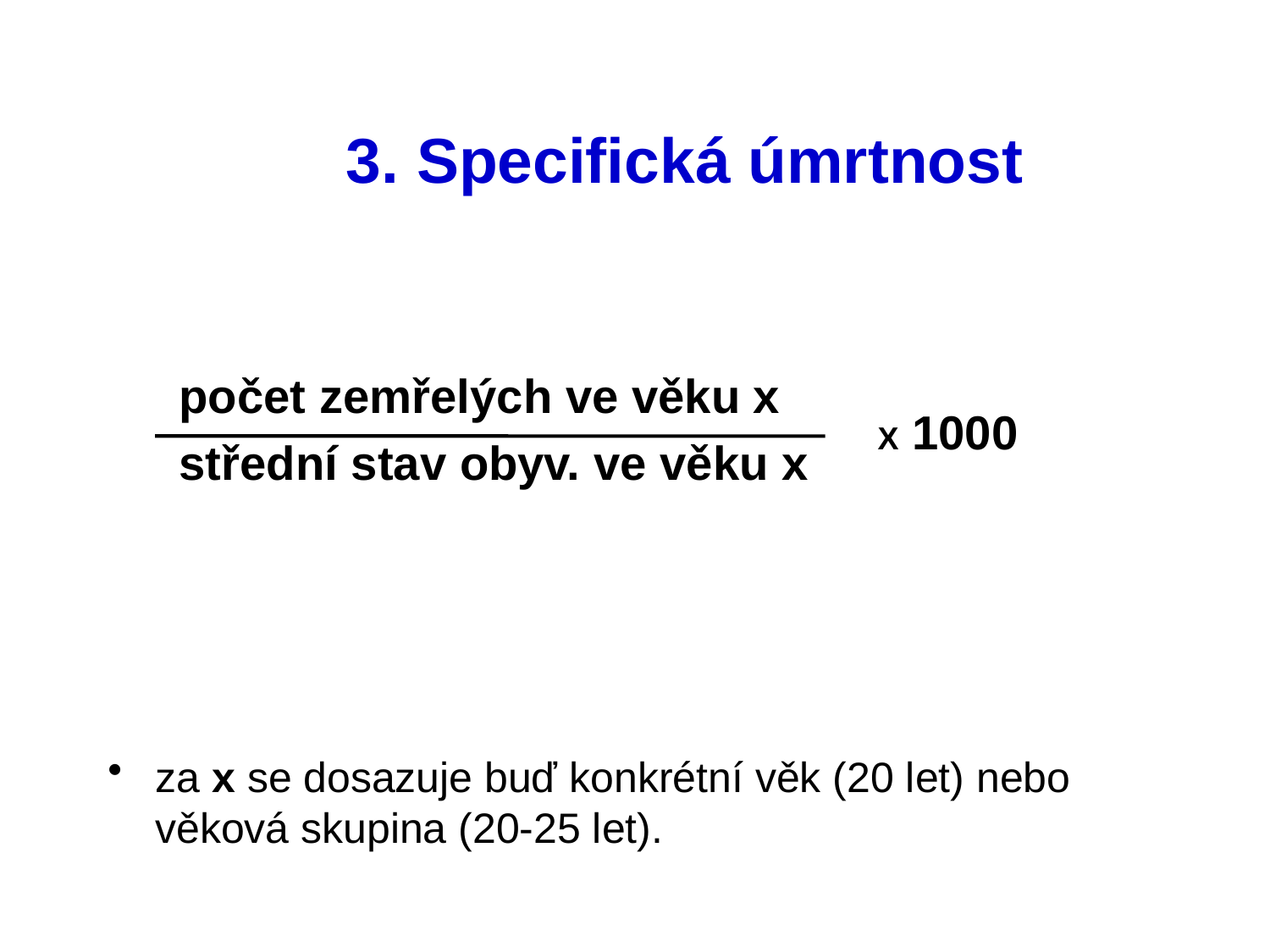

# 3. Specifická úmrtnost

	počet zemřelých ve věku x
	střední stav obyv. ve věku x

za x se dosazuje buď konkrétní věk (20 let) nebo věková skupina (20-25 let).
X 1000